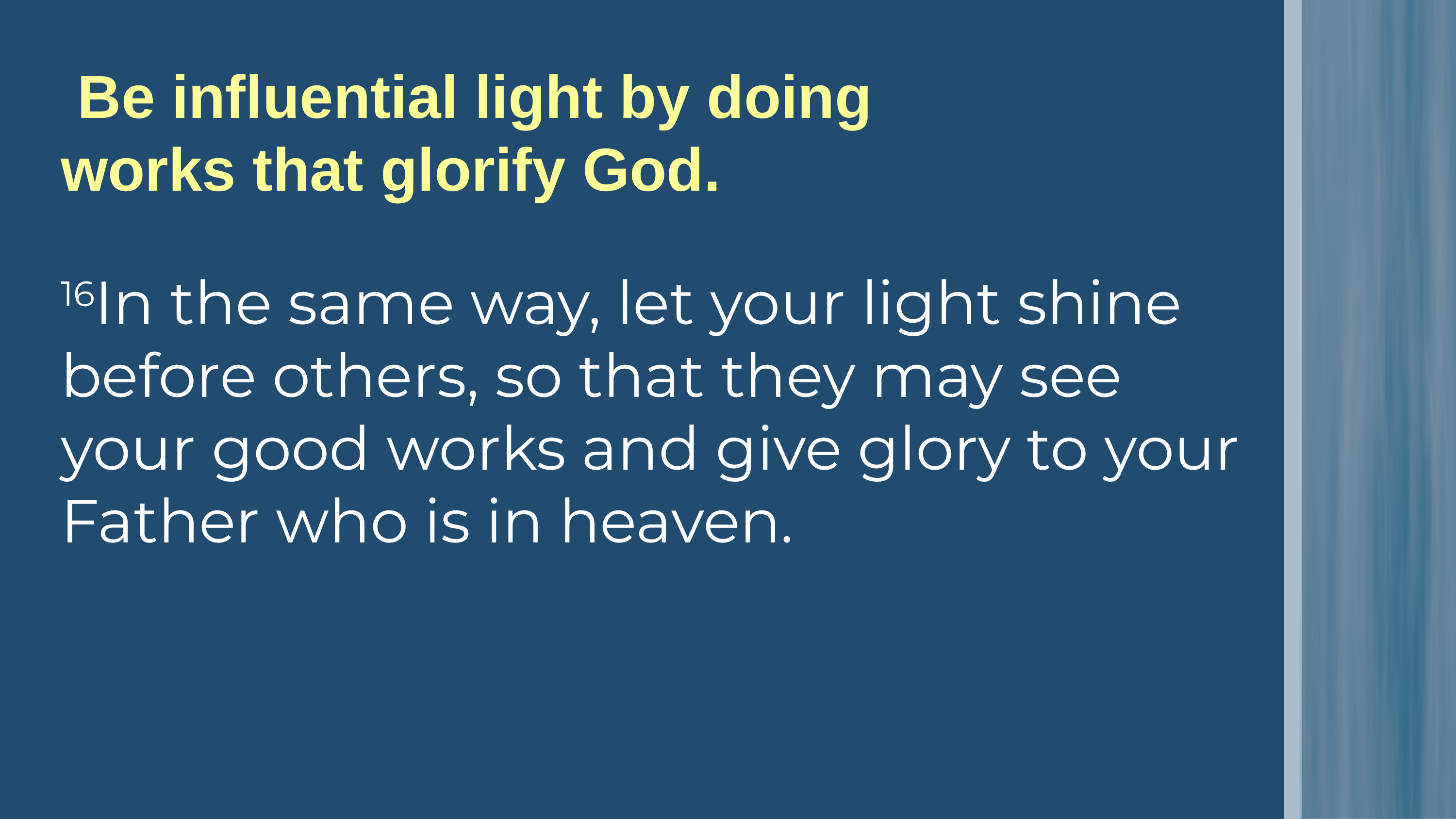

Be influential light by doing works that glorify God.
16In the same way, let your light shine before others, so that they may see your good works and give glory to your Father who is in heaven.